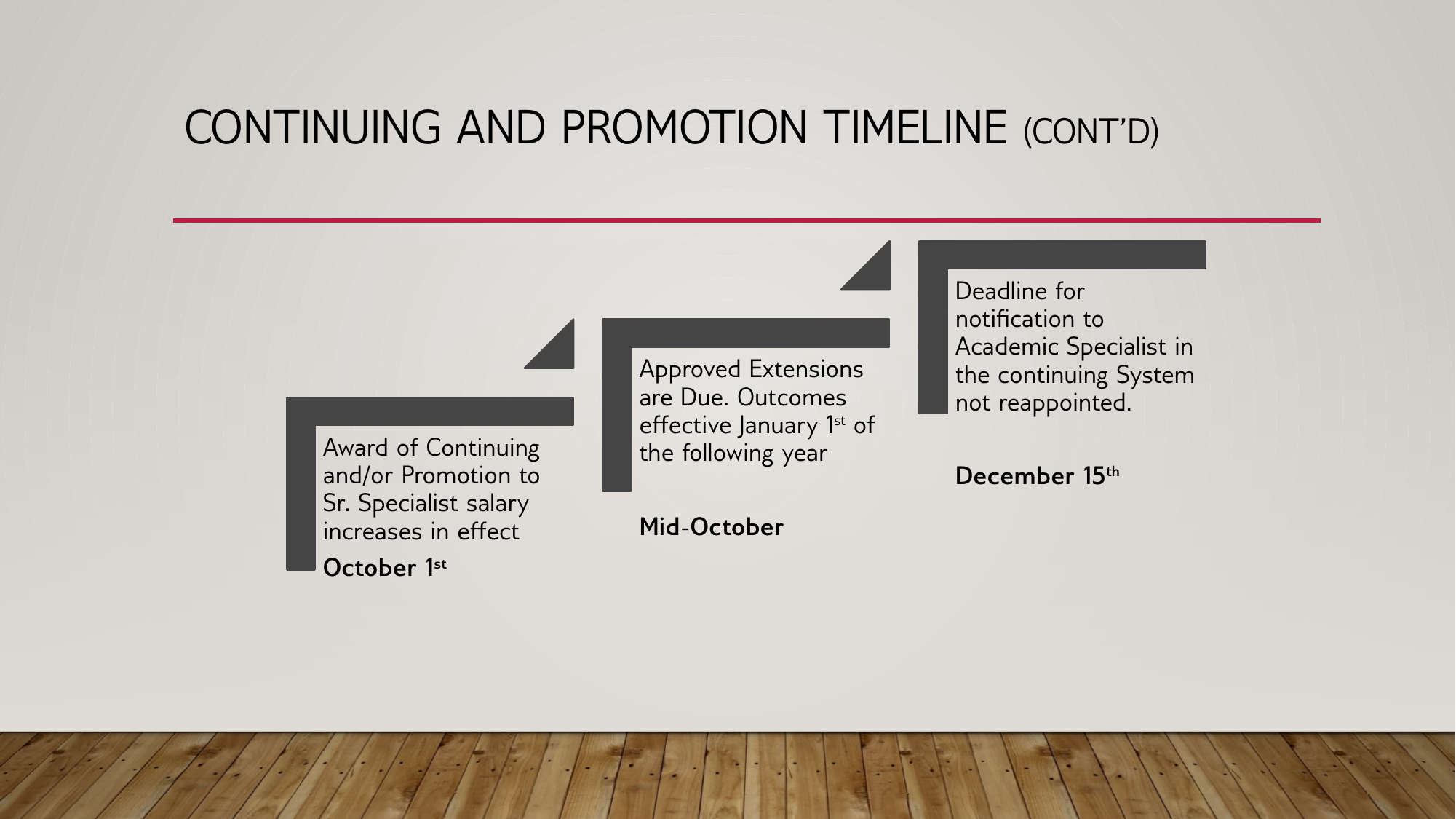

# Continuing and Promotion Timeline (cont’d)

Deadline for notification to Academic Specialist in the continuing System not reappointed.

December 15th

Approved Extensions are Due. Outcomes effective January 1st of the following year

Mid-October
Award of Continuing and/or Promotion to Sr. Specialist salary increases in effect
October 1st